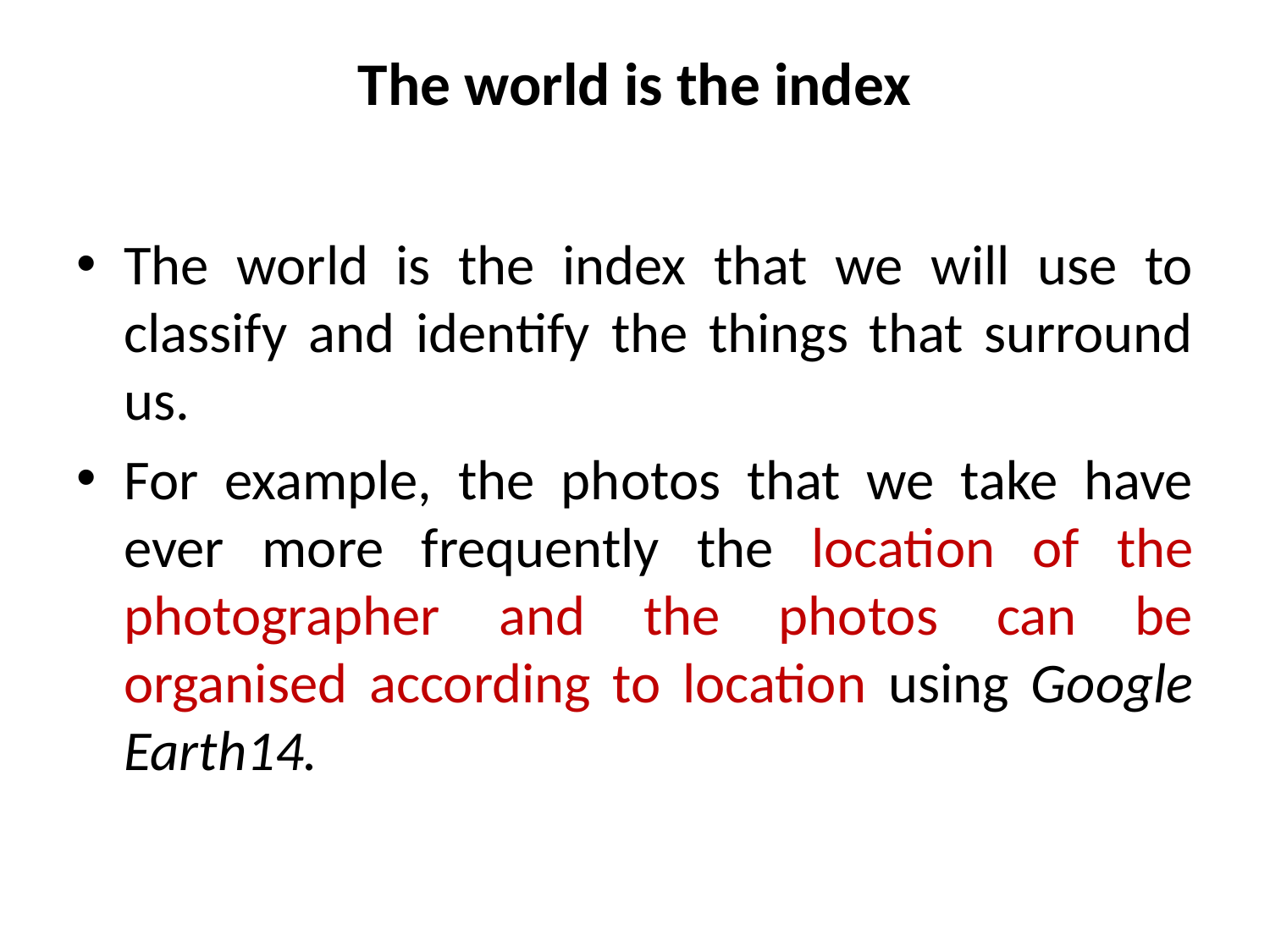

# The world is the index
The world is the index that we will use to classify and identify the things that surround us.
For example, the photos that we take have ever more frequently the location of the photographer and the photos can be organised according to location using Google Earth14.